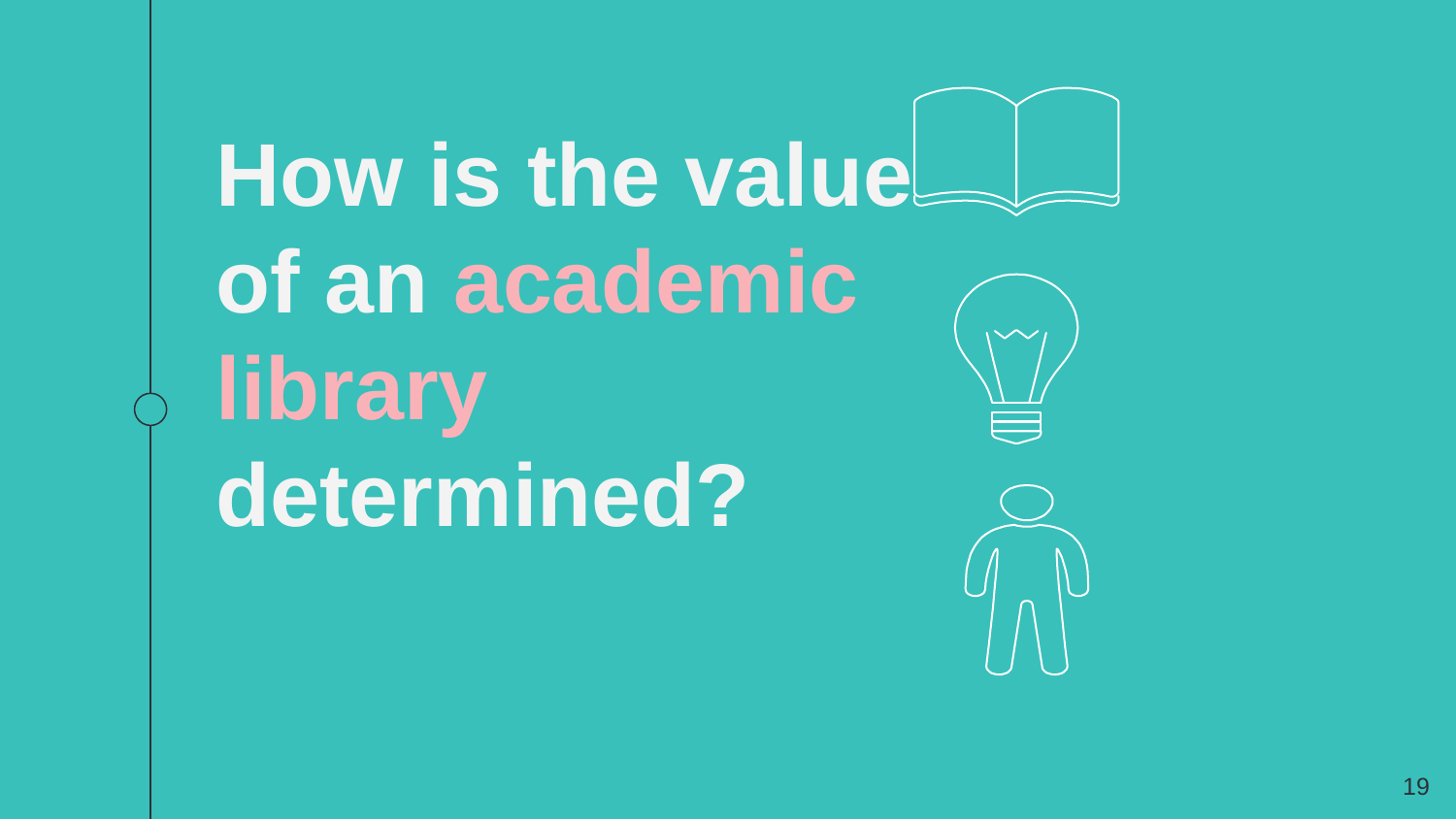

How is the value of an academic library determined?

19